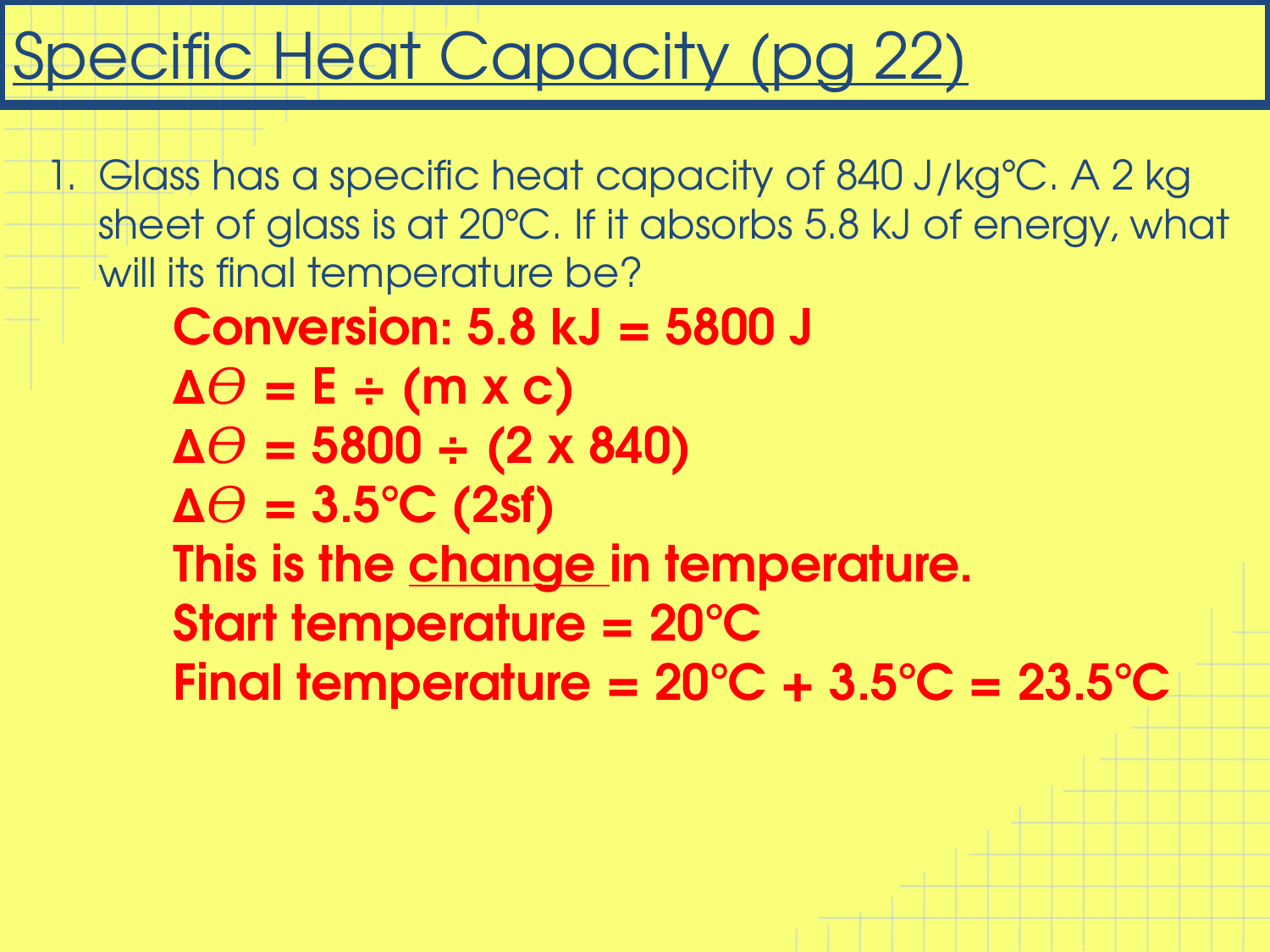

# Specific Heat Capacity (pg 22)
Glass has a specific heat capacity of 840 J/kg℃. A 2 kg sheet of glass is at 20℃. If it absorbs 5.8 kJ of energy, what will its final temperature be?
Conversion: 5.8 kJ = 5800 J
Δ𝛳 = E ÷ (m x c)
Δ𝛳 = 5800 ÷ (2 x 840)
Δ𝛳 = 3.5℃ (2sf)
This is the change in temperature.
Start temperature = 20℃
Final temperature = 20℃ + 3.5℃ = 23.5℃